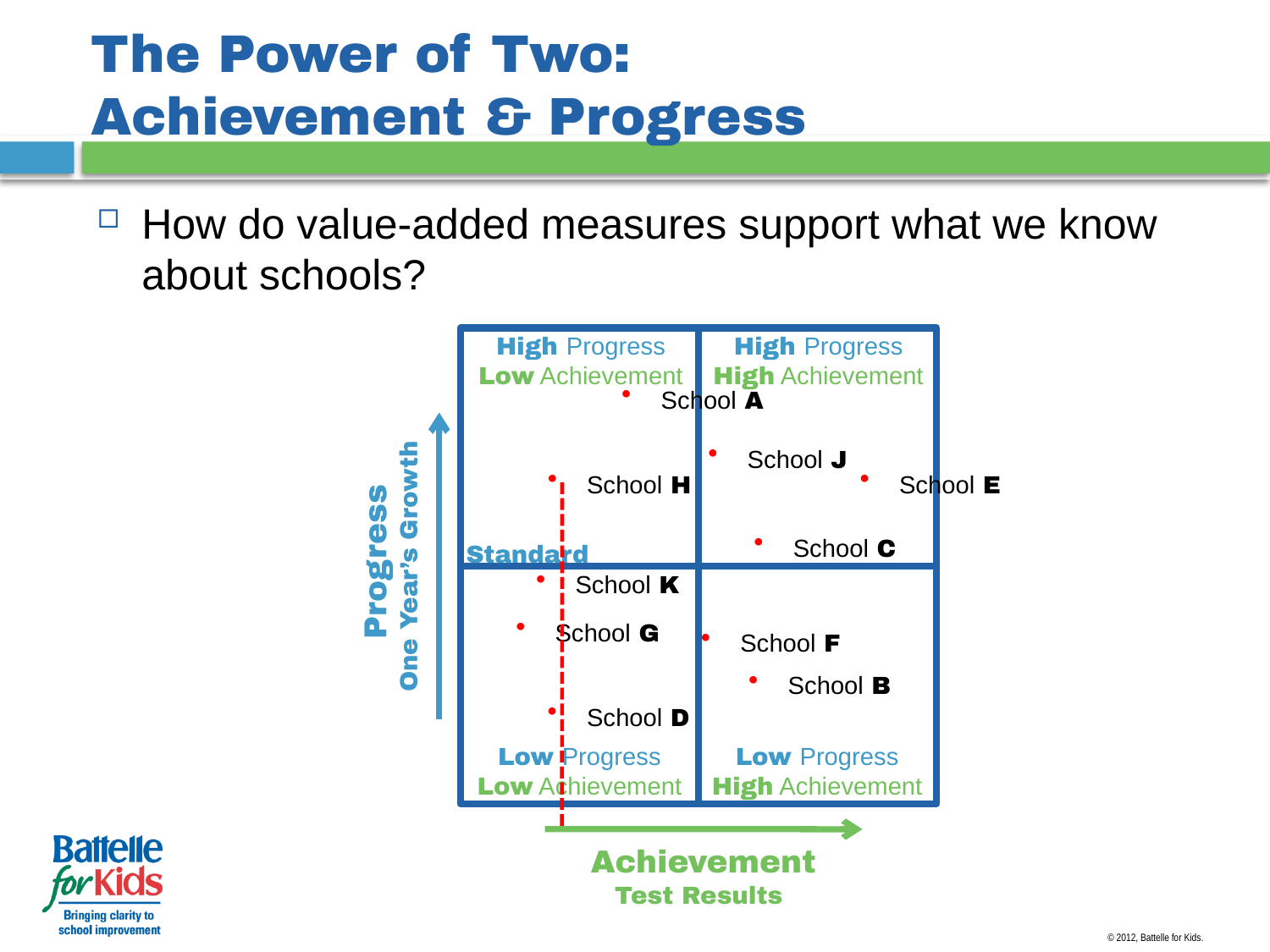

# The Power of Two: Achievement & Progress
How do value-added measures support what we know about schools?

High Progress
Low Achievement
High Progress
High Achievement
 School A
 School J
 School H
 School E
 School C
 Progress
One Year’s Growth
Standard
 School K
 School G
 School F
 School B
 School D
Low Progress
Low Achievement
Low Progress
High Achievement
 Achievement
Test Results